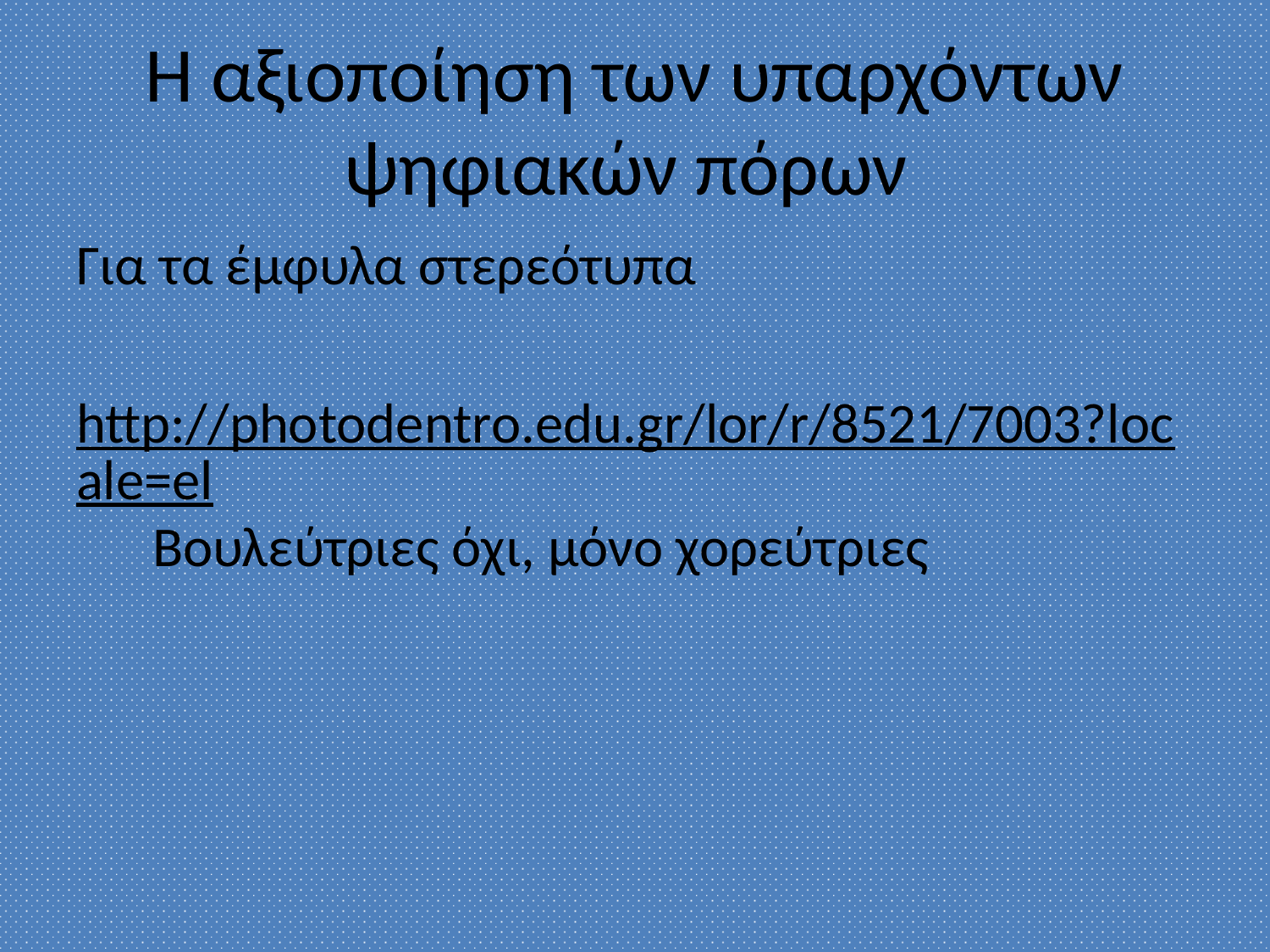

# Η αξιοποίηση των υπαρχόντων ψηφιακών πόρων
Για τα έμφυλα στερεότυπα

http://photodentro.edu.gr/lor/r/8521/7003?locale=el      Βουλεύτριες όχι, μόνο χορεύτριες